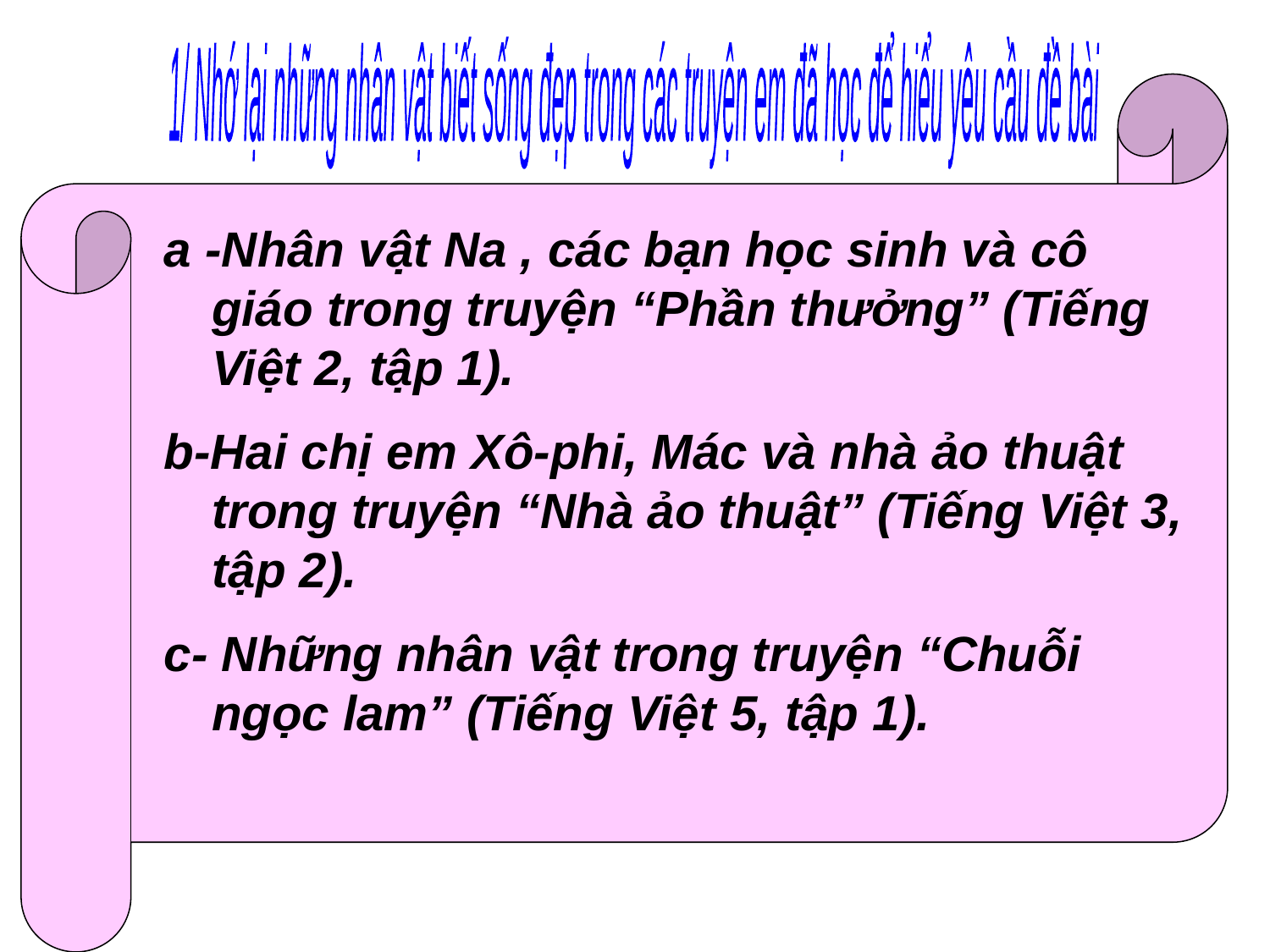

1/ Nhớ lại những nhân vật biết sống đẹp trong các truyện em đã học để hiểu yêu cầu đề bài

a -Nhân vật Na , các bạn học sinh và cô giáo trong truyện “Phần thưởng” (Tiếng Việt 2, tập 1).
b-Hai chị em Xô-phi, Mác và nhà ảo thuật trong truyện “Nhà ảo thuật” (Tiếng Việt 3, tập 2).
c- Những nhân vật trong truyện “Chuỗi ngọc lam” (Tiếng Việt 5, tập 1).